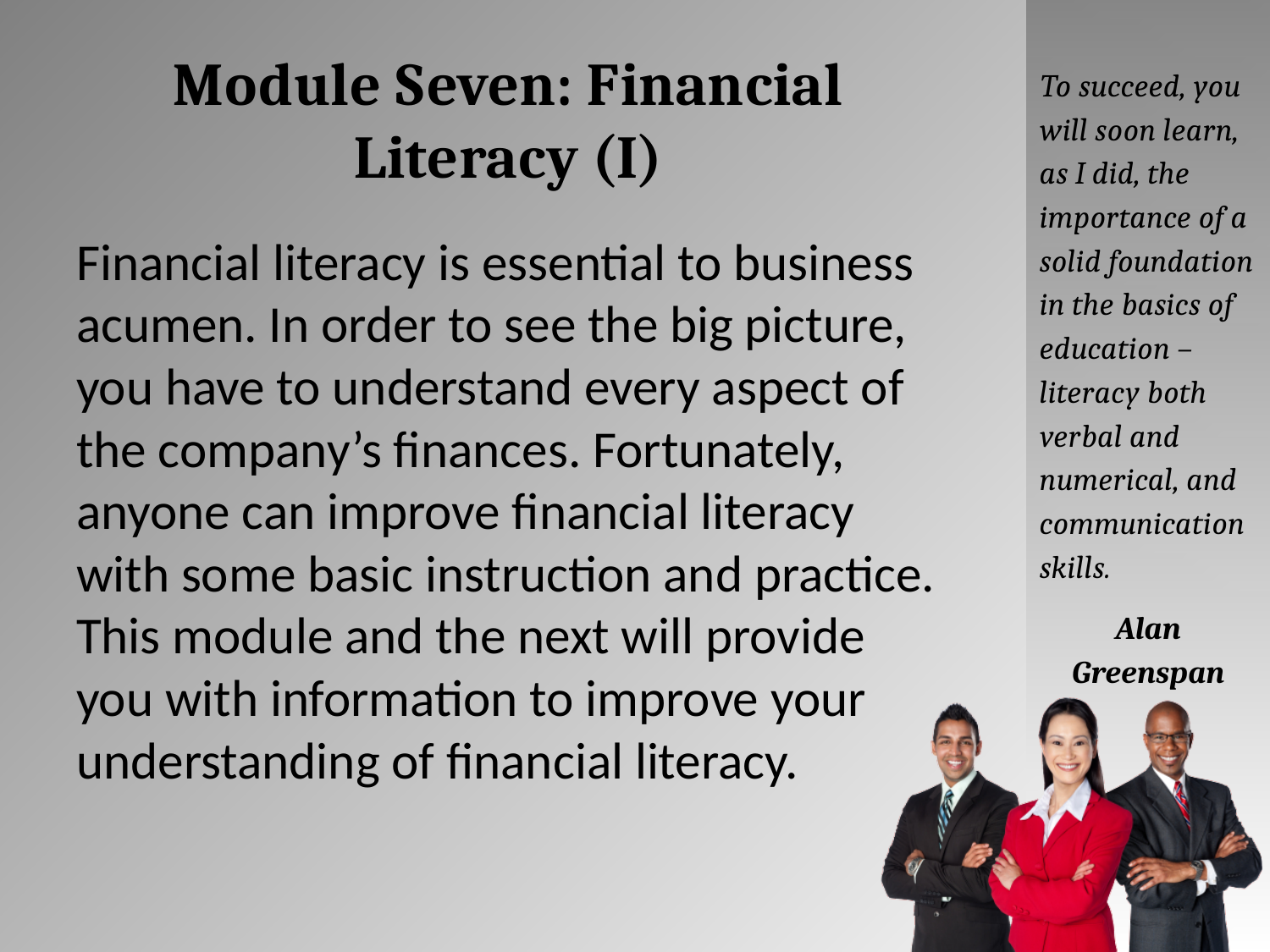

# Module Seven: Financial Literacy (I)
To succeed, you will soon learn, as I did, the importance of a solid foundation in the basics of education – literacy both verbal and numerical, and communication skills.
Alan Greenspan

Financial literacy is essential to business acumen. In order to see the big picture, you have to understand every aspect of the company’s finances. Fortunately, anyone can improve financial literacy with some basic instruction and practice. This module and the next will provide you with information to improve your understanding of financial literacy.